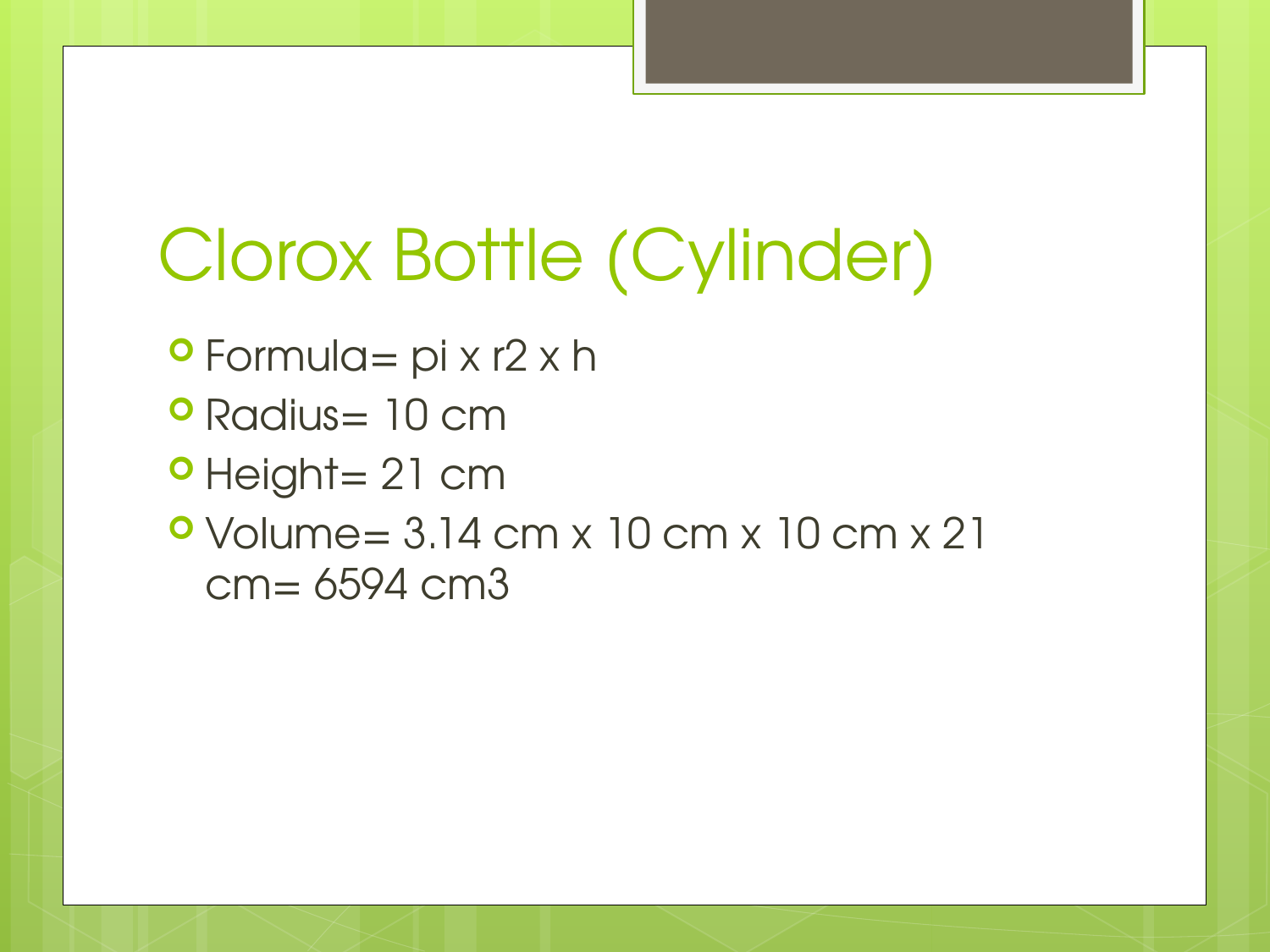

# Clorox Bottle (Cylinder)
Formula= pi x r2 x h
Radius= 10 cm
Height= 21 cm
Volume= 3.14 cm x 10 cm x 10 cm x 21 cm= 6594 cm3